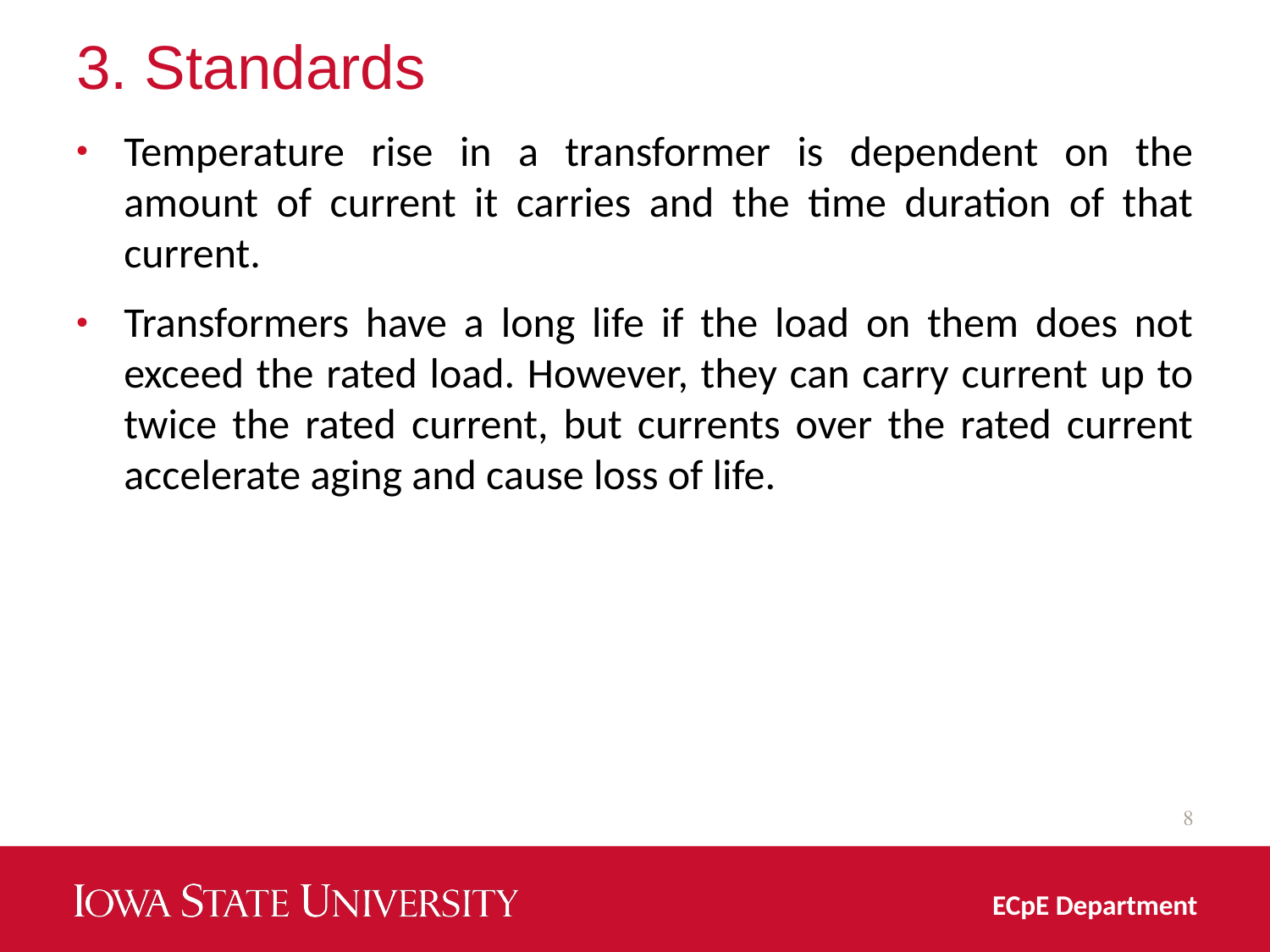

# 3. Standards
Temperature rise in a transformer is dependent on the amount of current it carries and the time duration of that current.
Transformers have a long life if the load on them does not exceed the rated load. However, they can carry current up to twice the rated current, but currents over the rated current accelerate aging and cause loss of life.
8
ECpE Department